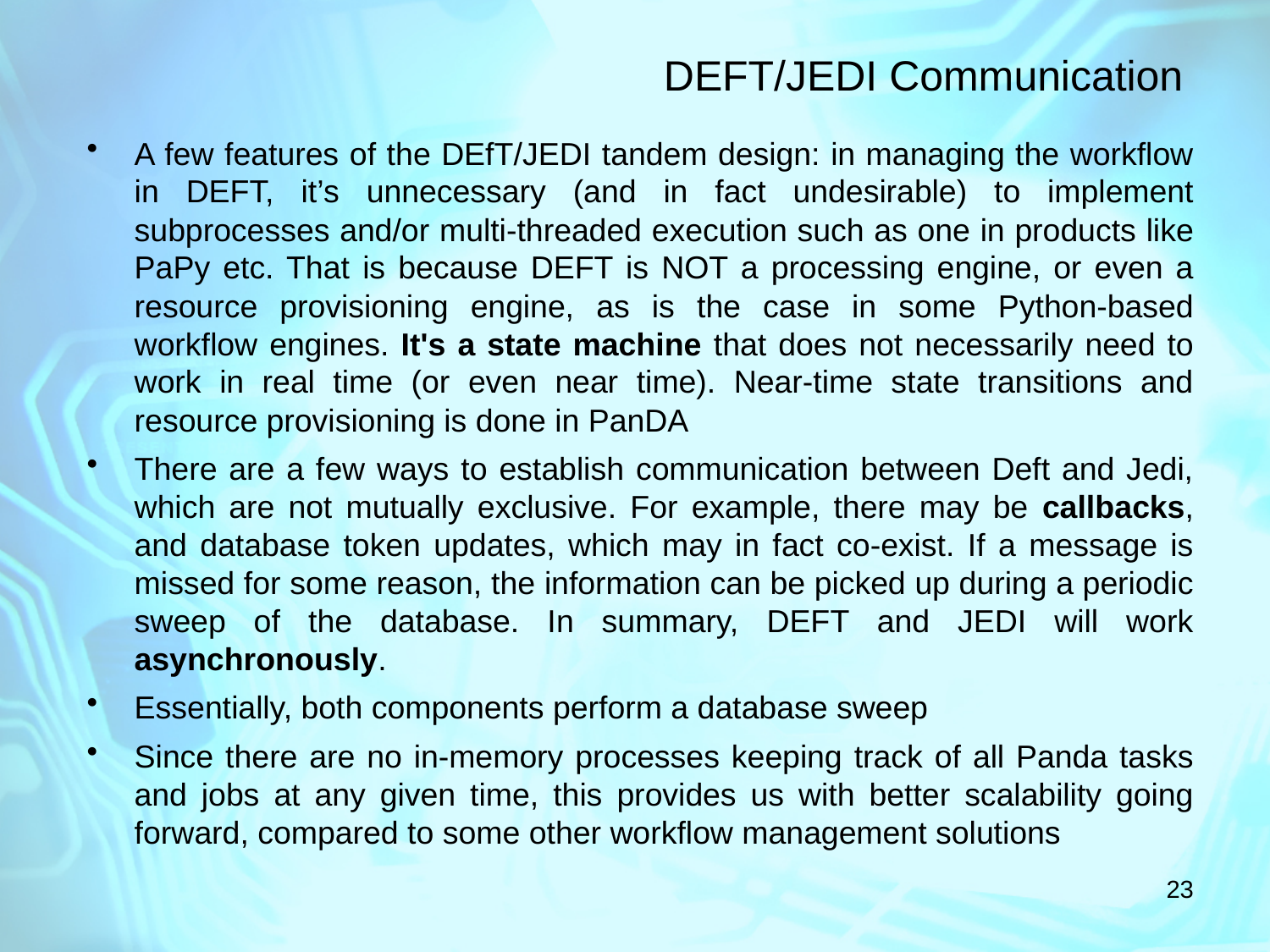

# DEFT/JEDI Communication
A few features of the DEfT/JEDI tandem design: in managing the workflow in DEFT, it’s unnecessary (and in fact undesirable) to implement subprocesses and/or multi-threaded execution such as one in products like PaPy etc. That is because DEFT is NOT a processing engine, or even a resource provisioning engine, as is the case in some Python-based workflow engines. It's a state machine that does not necessarily need to work in real time (or even near time). Near-time state transitions and resource provisioning is done in PanDA
There are a few ways to establish communication between Deft and Jedi, which are not mutually exclusive. For example, there may be callbacks, and database token updates, which may in fact co-exist. If a message is missed for some reason, the information can be picked up during a periodic sweep of the database. In summary, DEFT and JEDI will work asynchronously.
Essentially, both components perform a database sweep
Since there are no in-memory processes keeping track of all Panda tasks and jobs at any given time, this provides us with better scalability going forward, compared to some other workflow management solutions
23